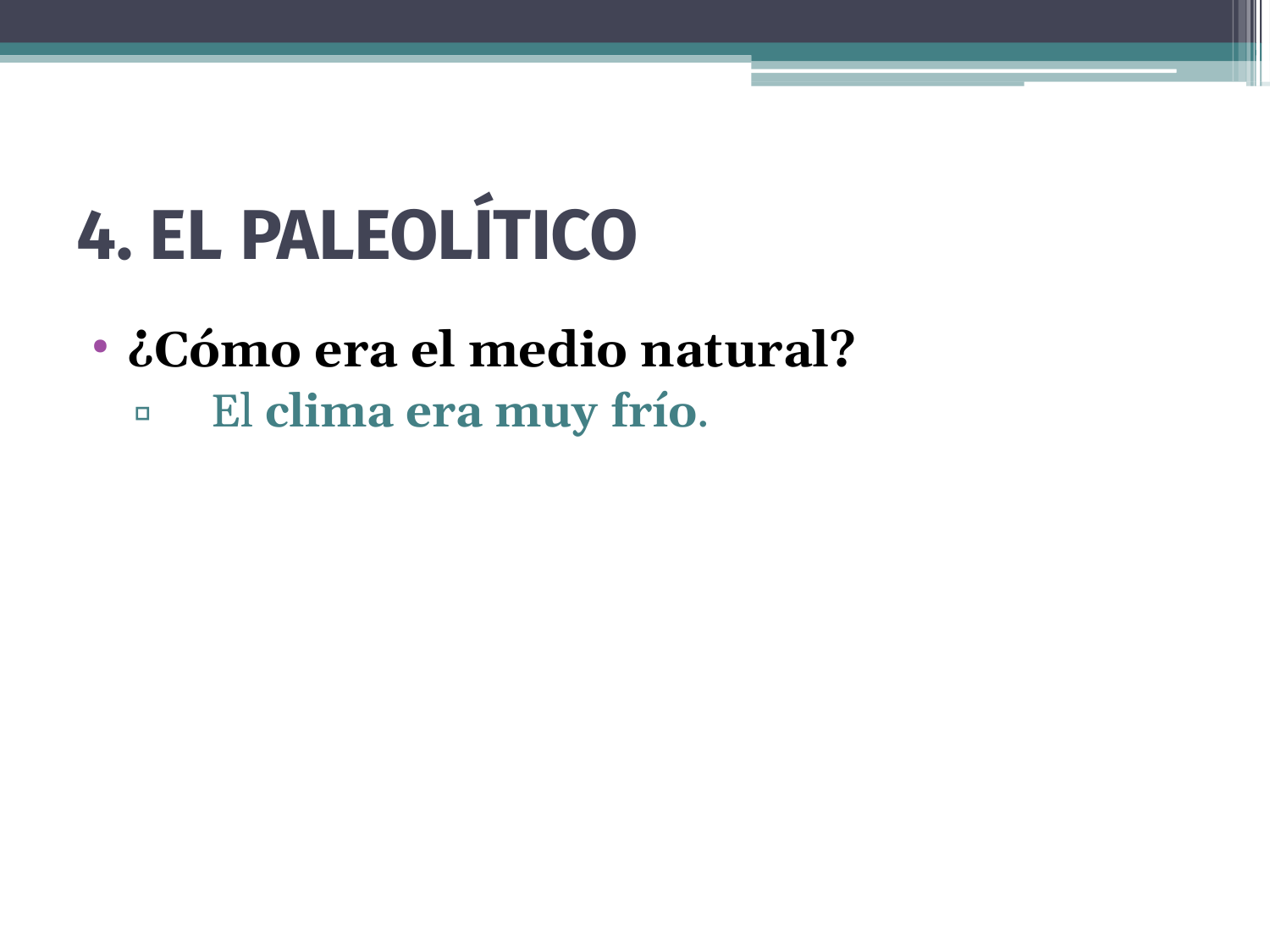

# 4. EL PALEOLÍTICO
¿Cómo era el medio natural?
▫	El clima era muy frío.